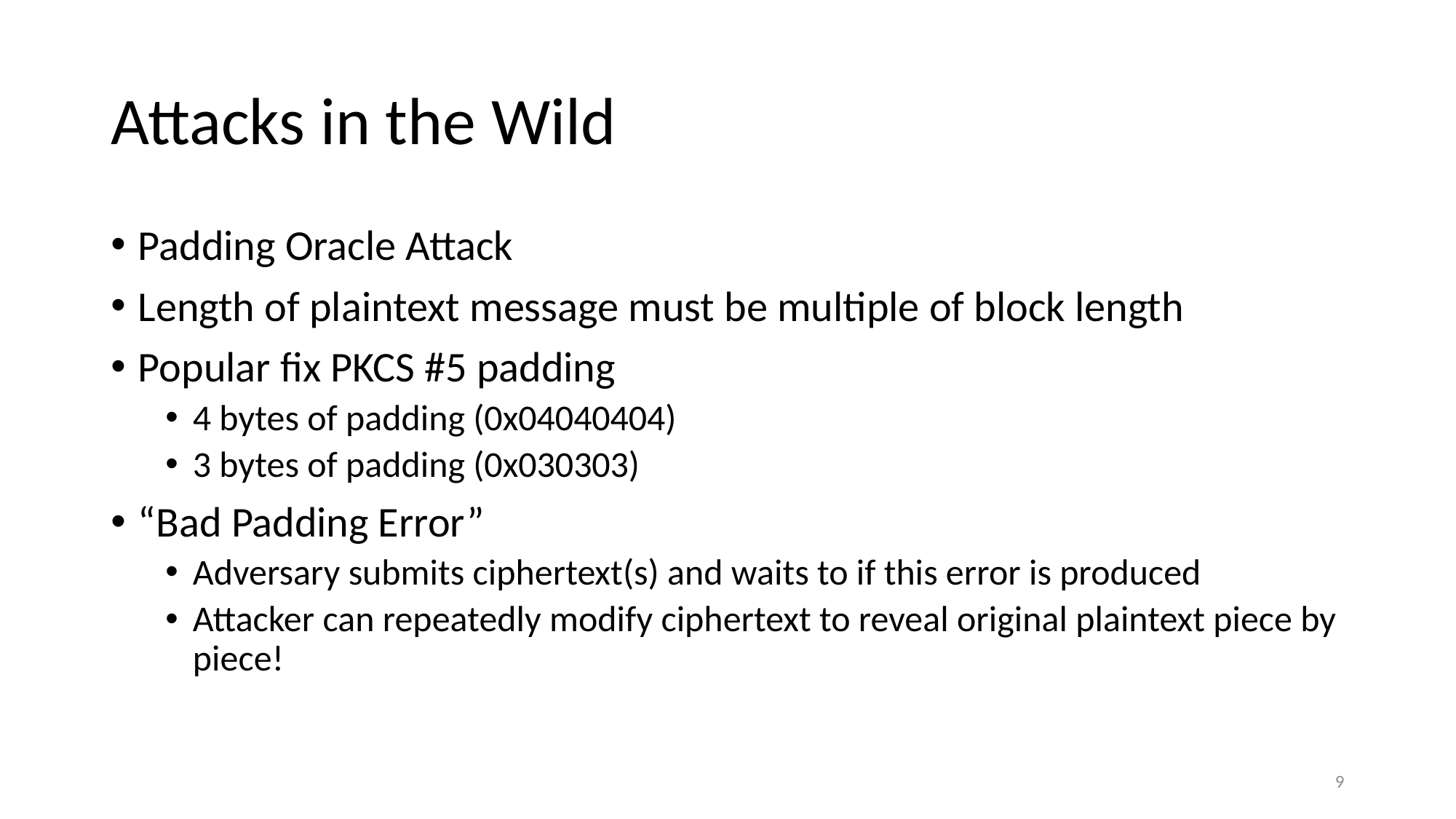

# Attacks in the Wild
Padding Oracle Attack
Length of plaintext message must be multiple of block length
Popular fix PKCS #5 padding
4 bytes of padding (0x04040404)
3 bytes of padding (0x030303)
“Bad Padding Error”
Adversary submits ciphertext(s) and waits to if this error is produced
Attacker can repeatedly modify ciphertext to reveal original plaintext piece by piece!
9